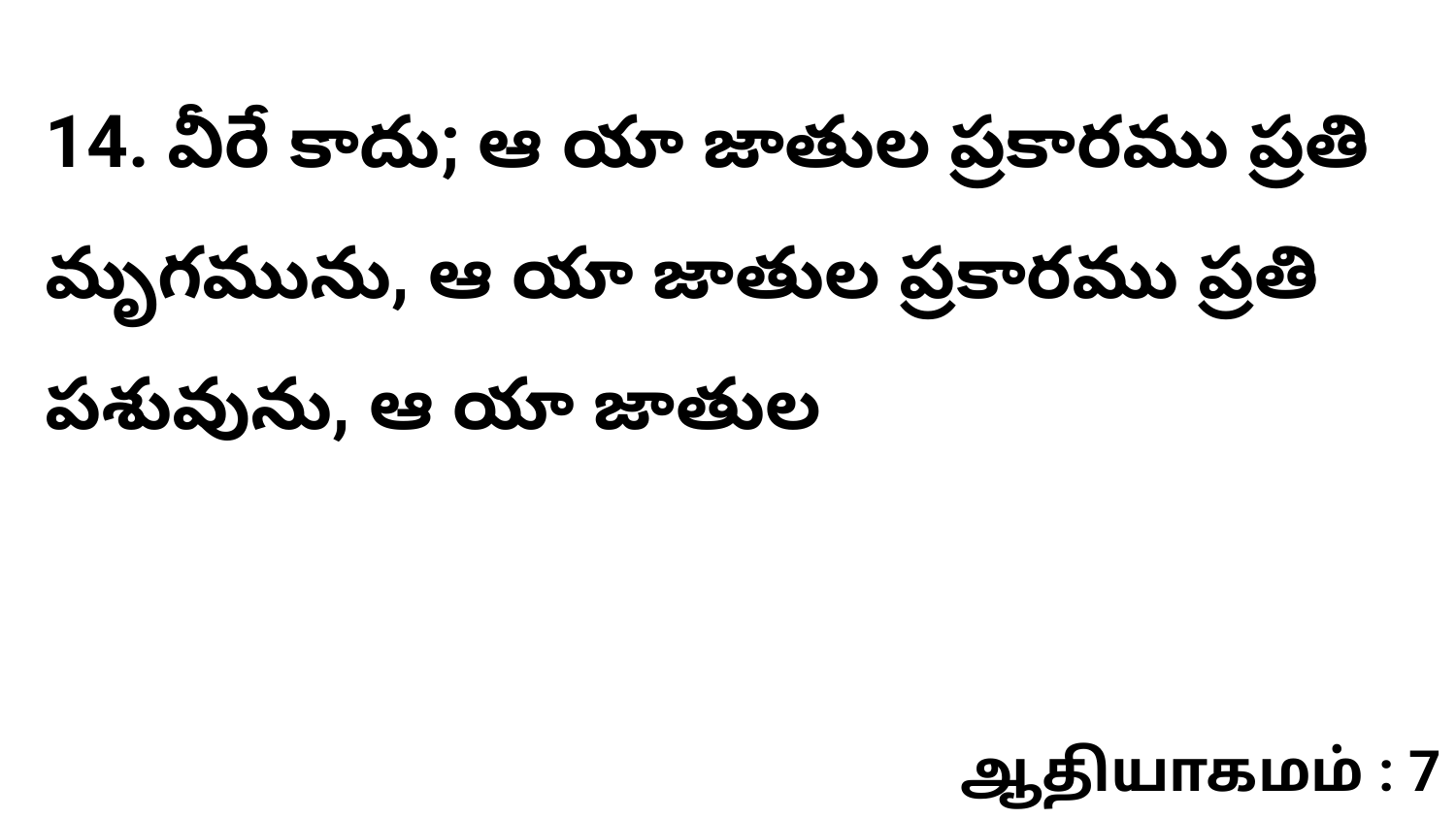

14. వీరే కాదు; ఆ యా జాతుల ప్రకారము ప్రతి మృగమును, ఆ యా జాతుల ప్రకారము ప్రతి పశువును, ఆ యా జాతుల
ஆதியாகமம் : 7